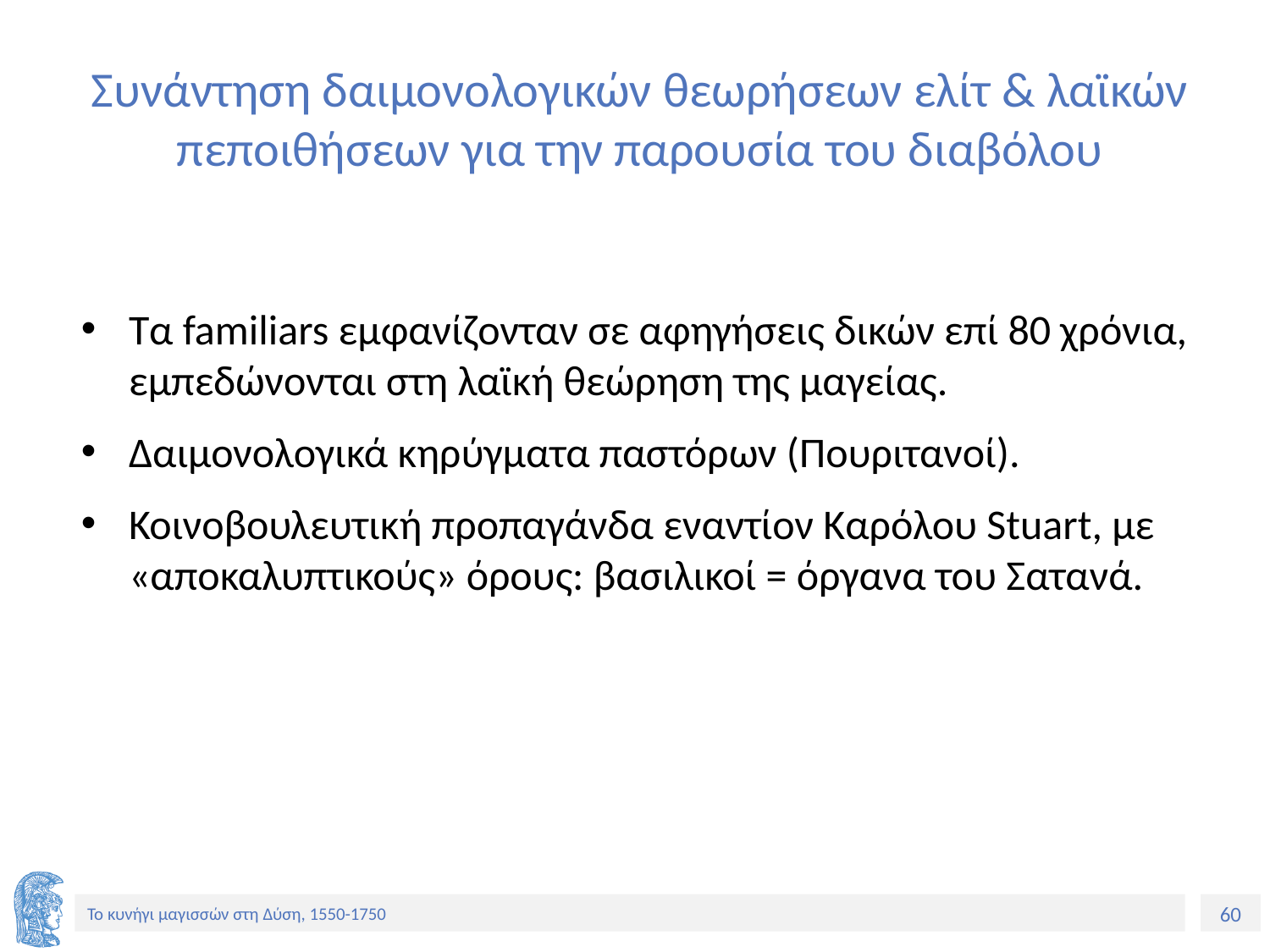

# Συνάντηση δαιμονολογικών θεωρήσεων ελίτ & λαϊκών πεποιθήσεων για την παρουσία του διαβόλου
Τα familiars εμφανίζονταν σε αφηγήσεις δικών επί 80 χρόνια, εμπεδώνονται στη λαϊκή θεώρηση της μαγείας.
Δαιμονολογικά κηρύγματα παστόρων (Πουριτανοί).
Κοινοβουλευτική προπαγάνδα εναντίον Καρόλου Stuart, με «αποκαλυπτικούς» όρους: βασιλικοί = όργανα του Σατανά.